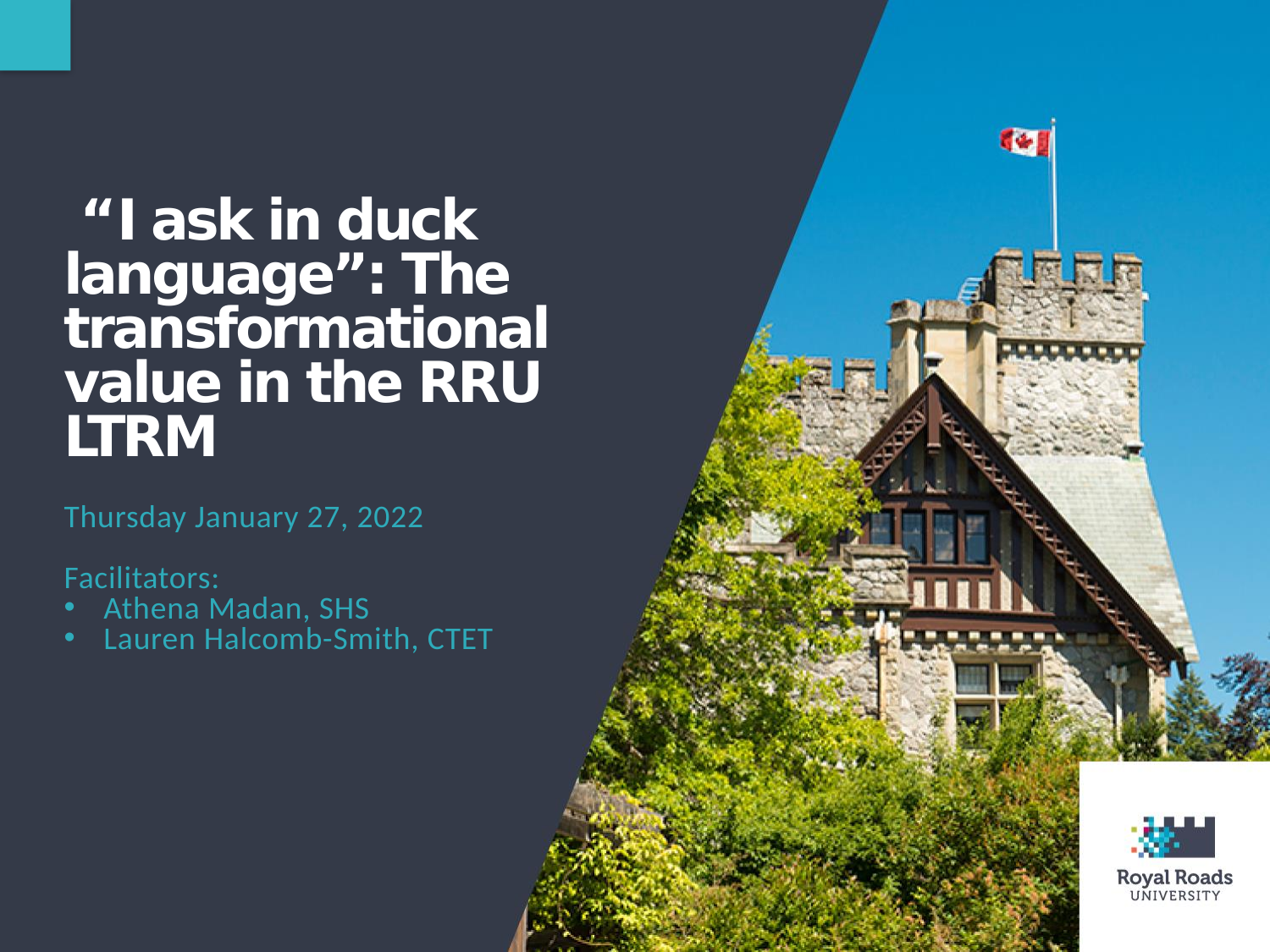

“I ask in duck language”: The transformational value in the RRU LTRM
Thursday January 27, 2022

Facilitators:
Athena Madan, SHS
Lauren Halcomb-Smith, CTET